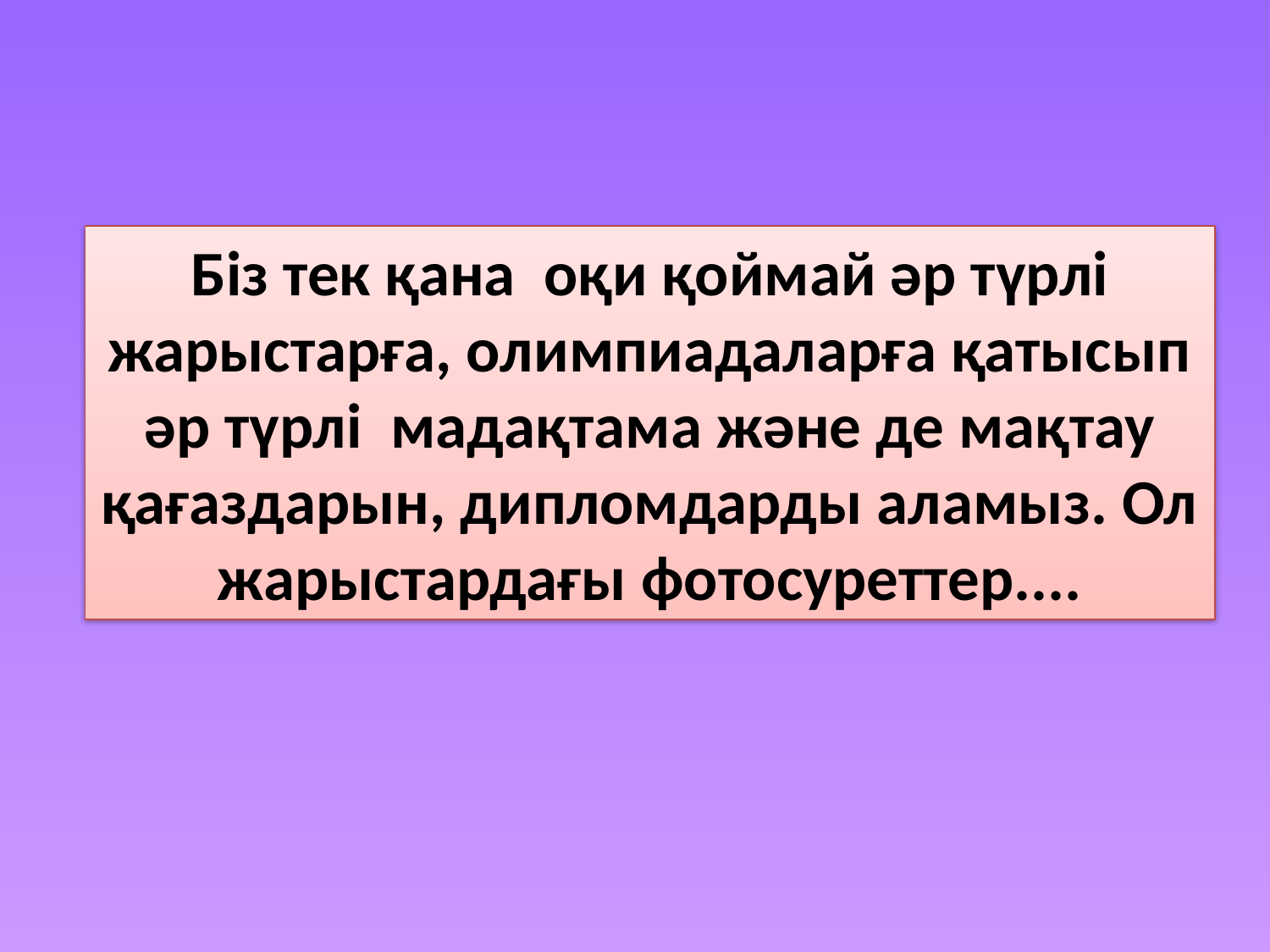

Біз тек қана  оқи қоймай әр түрлі жарыстарға, олимпиадаларға қатысып әр түрлі  мадақтама және де мақтау қағаздарын, дипломдарды аламыз. Ол жарыстардағы фотосуреттер....